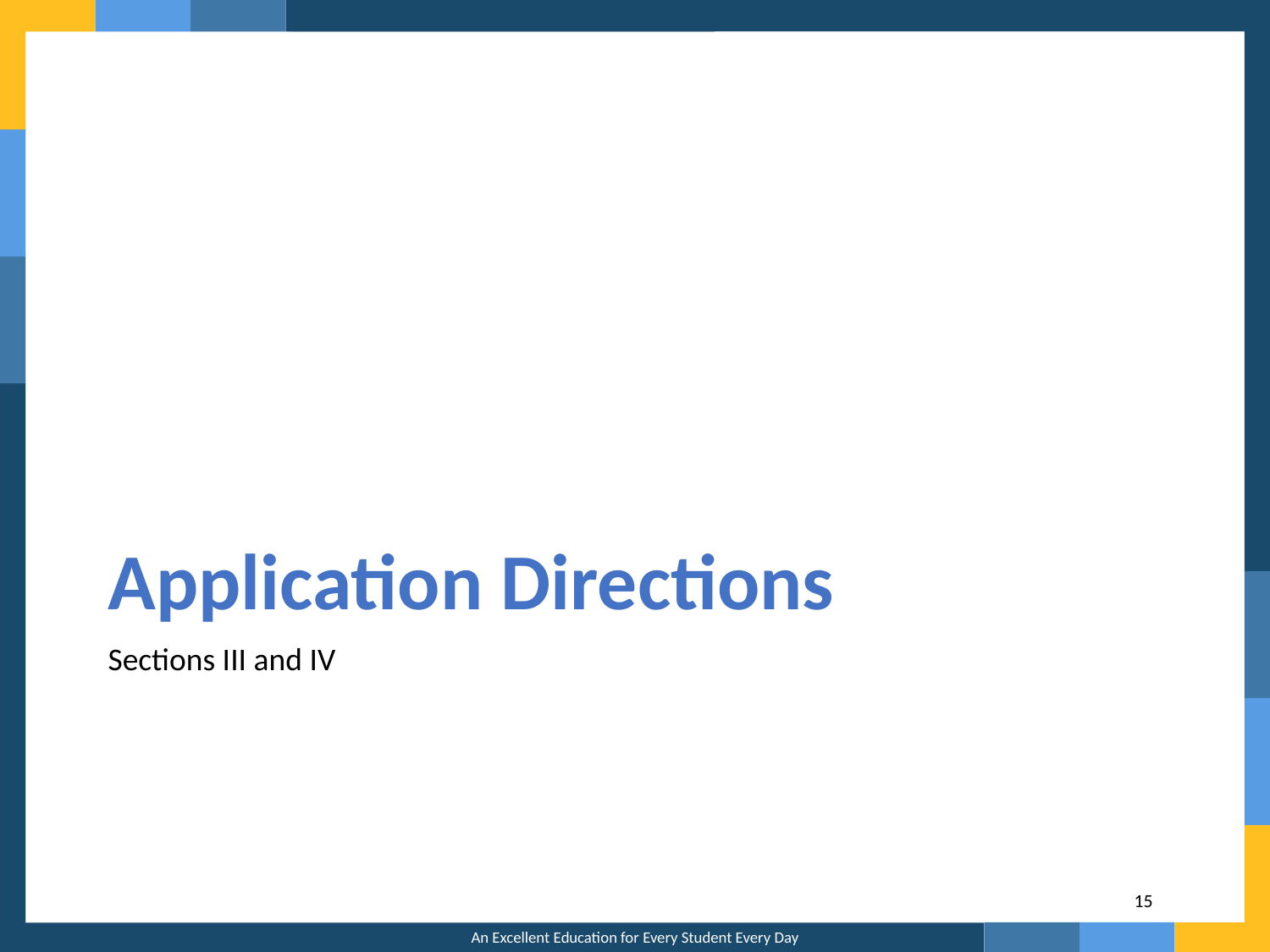

# Application Directions
Sections III and IV